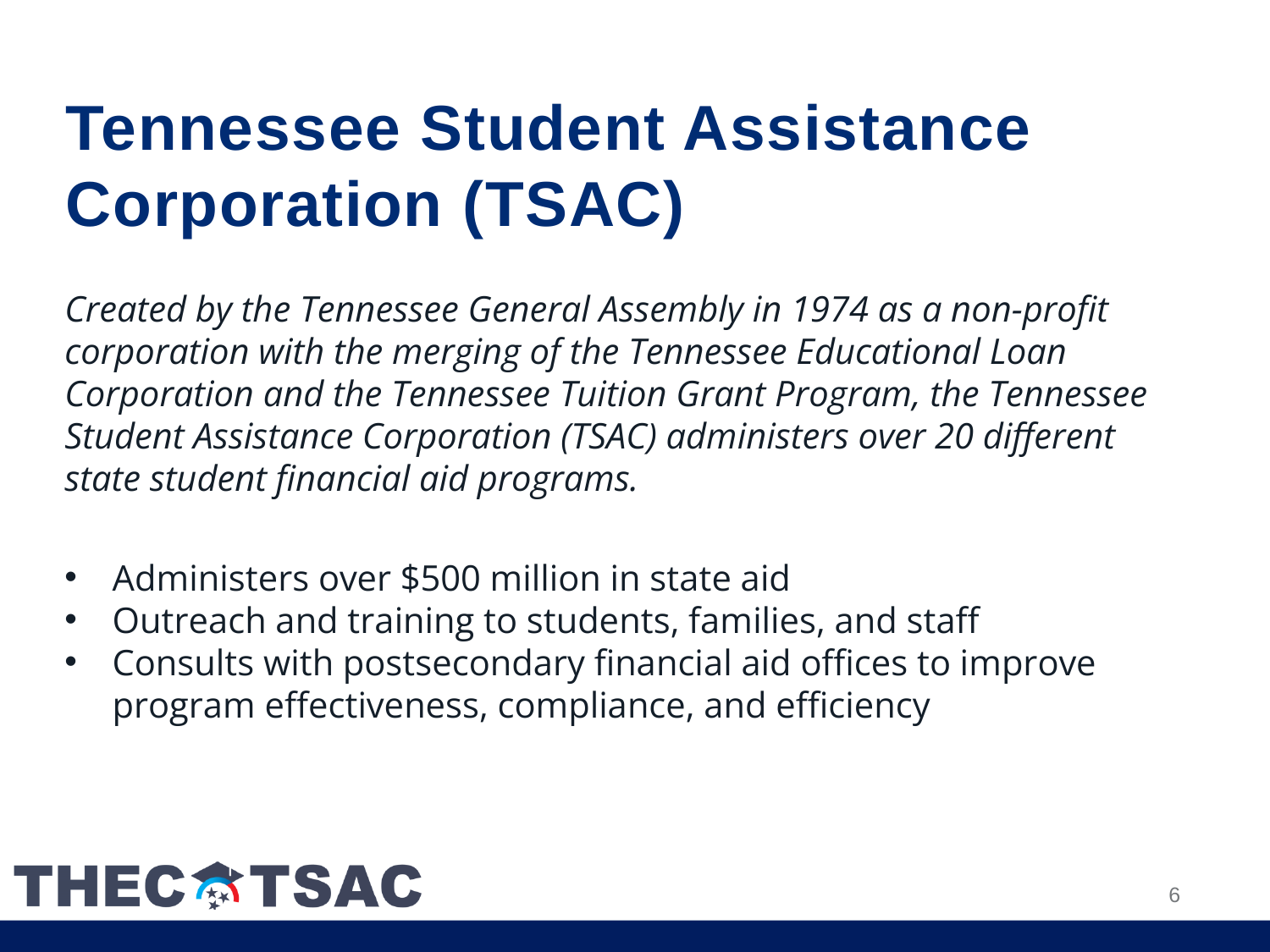

# Tennessee Student Assistance Corporation (TSAC)
Created by the Tennessee General Assembly in 1974 as a non-profit corporation with the merging of the Tennessee Educational Loan Corporation and the Tennessee Tuition Grant Program, the Tennessee Student Assistance Corporation (TSAC) administers over 20 different state student financial aid programs.

Administers over $500 million in state aid
Outreach and training to students, families, and staff
Consults with postsecondary financial aid offices to improve program effectiveness, compliance, and efficiency